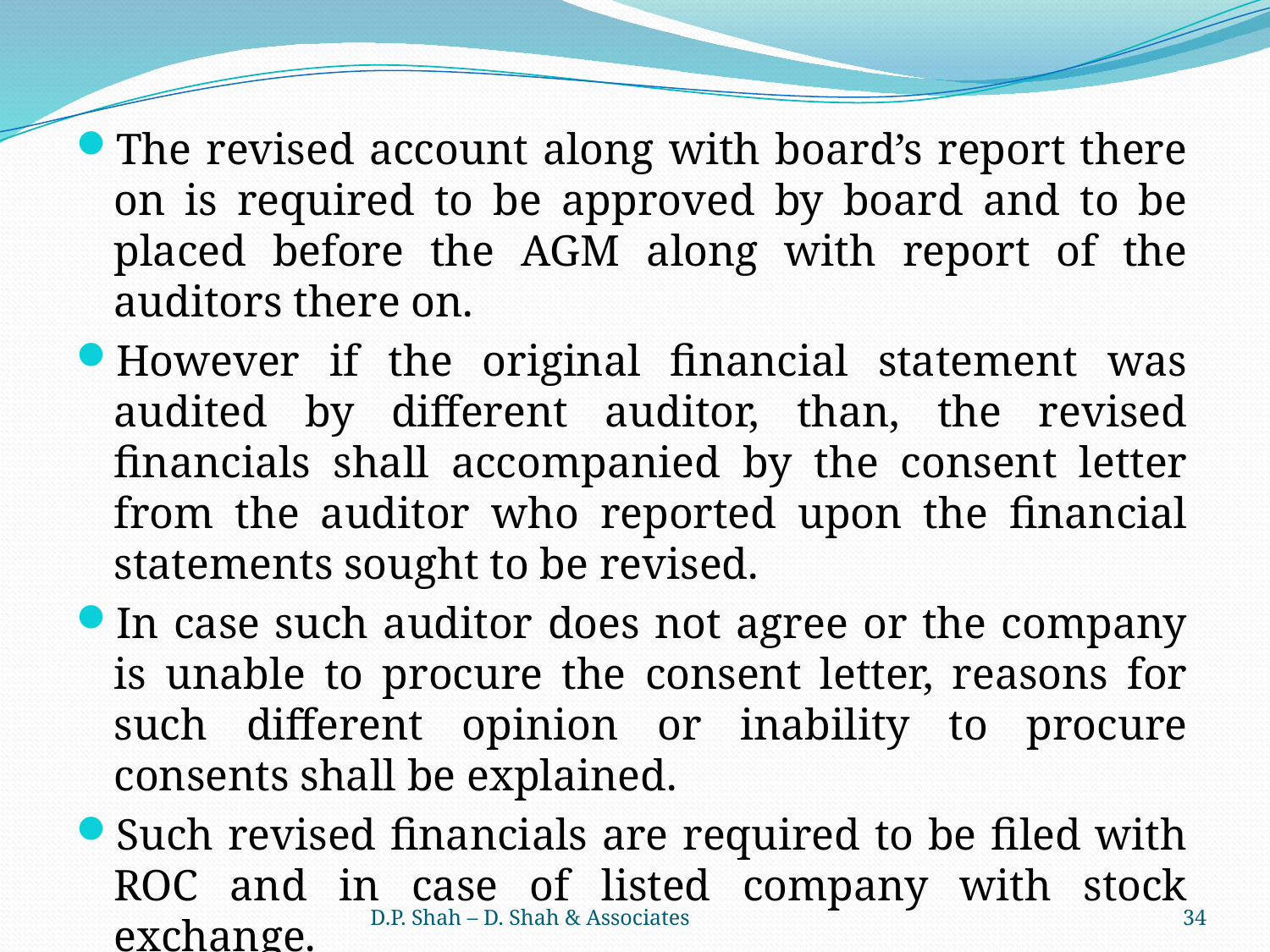

The revised account along with board’s report there on is required to be approved by board and to be placed before the AGM along with report of the auditors there on.
However if the original financial statement was audited by different auditor, than, the revised financials shall accompanied by the consent letter from the auditor who reported upon the financial statements sought to be revised.
In case such auditor does not agree or the company is unable to procure the consent letter, reasons for such different opinion or inability to procure consents shall be explained.
Such revised financials are required to be filed with ROC and in case of listed company with stock exchange.
D.P. Shah – D. Shah & Associates
34